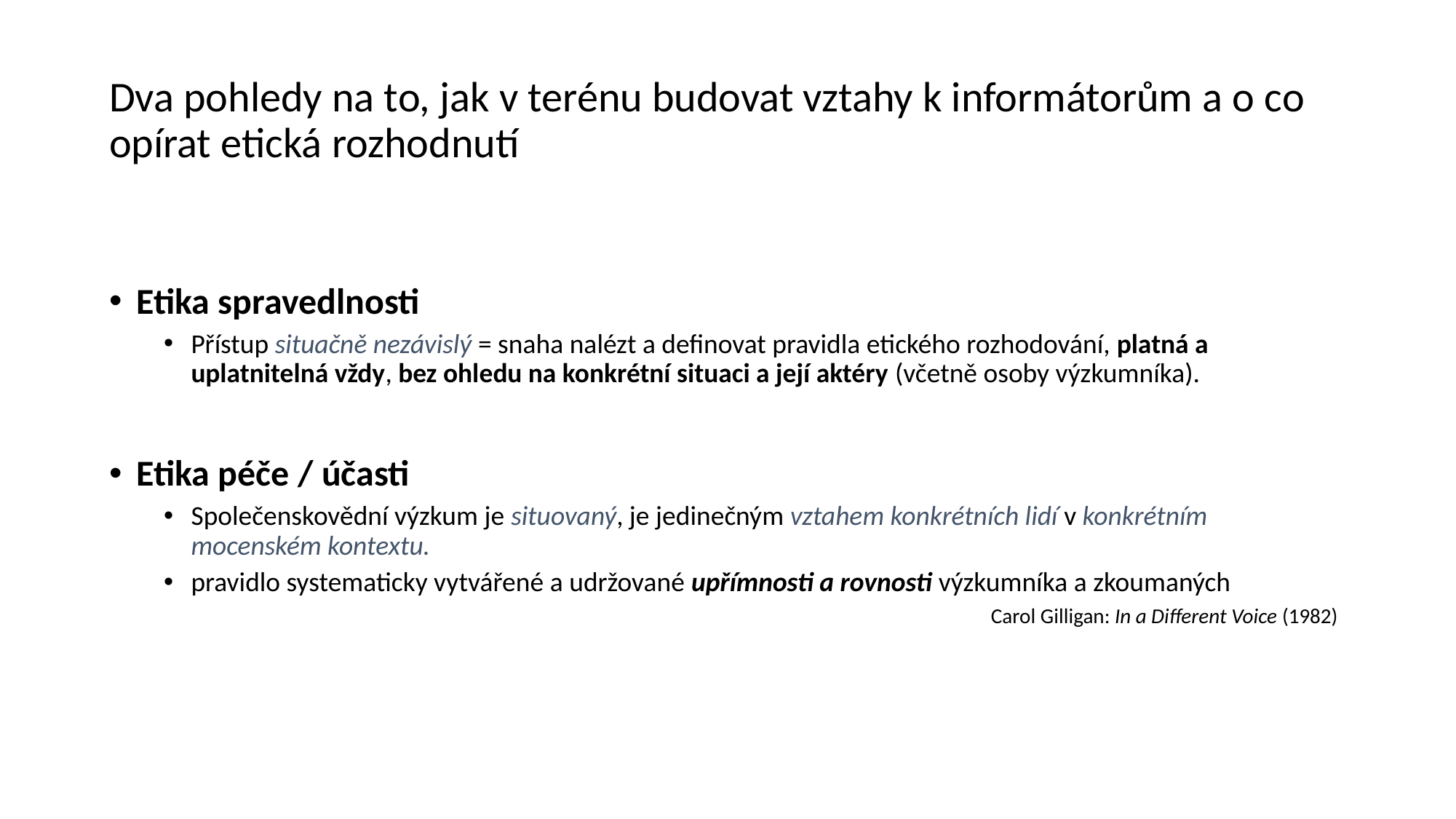

Dva pohledy na to, jak v terénu budovat vztahy k informátorům a o co opírat etická rozhodnutí

Etika spravedlnosti
Přístup situačně nezávislý = snaha nalézt a definovat pravidla etického rozhodování, platná a uplatnitelná vždy, bez ohledu na konkrétní situaci a její aktéry (včetně osoby výzkumníka).

Etika péče / účasti
Společenskovědní výzkum je situovaný, je jedinečným vztahem konkrétních lidí v konkrétním mocenském kontextu.
pravidlo systematicky vytvářené a udržované upřímnosti a rovnosti výzkumníka a zkoumaných
Carol Gilligan: In a Different Voice (1982)